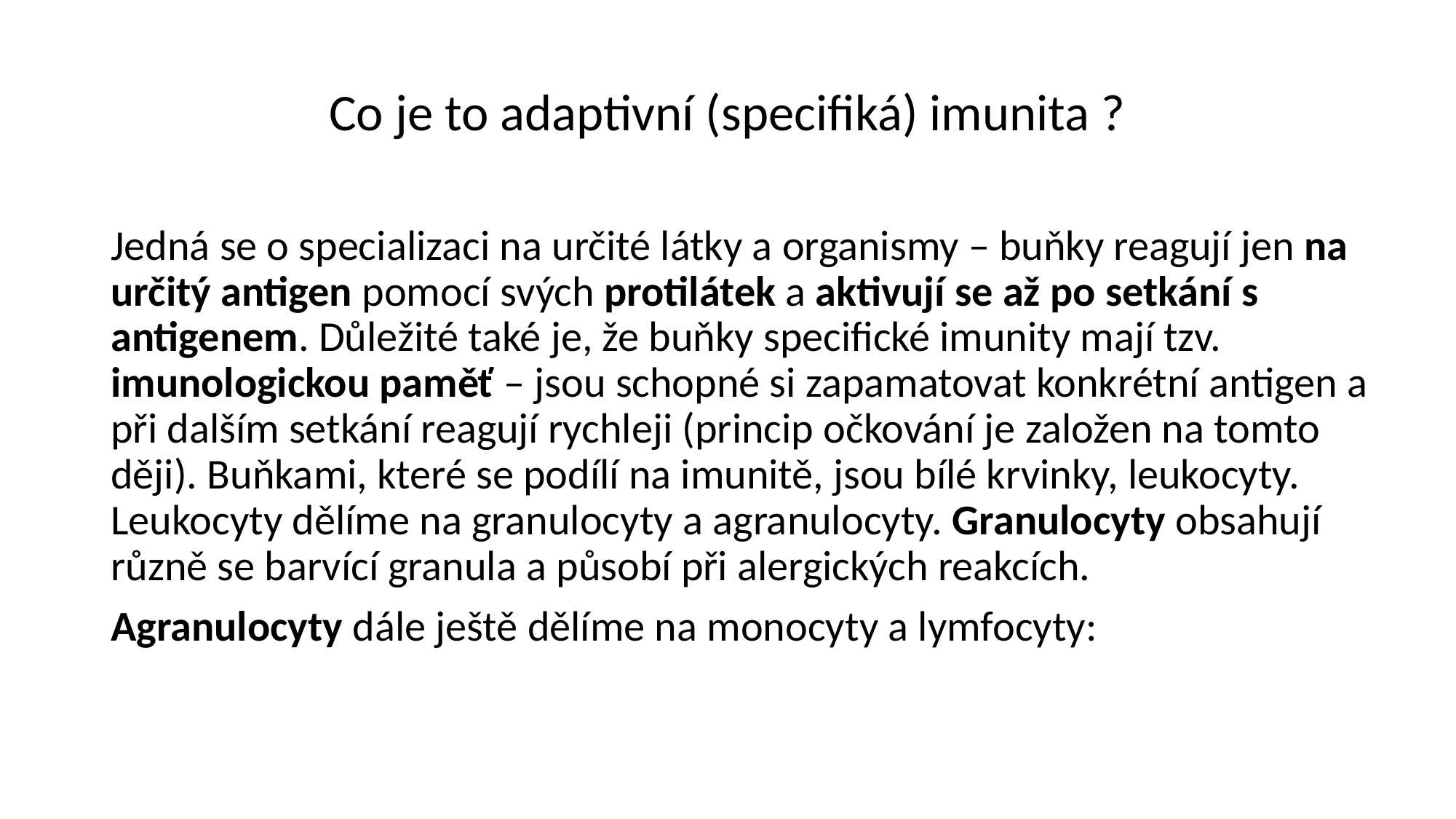

# Co je to adaptivní (specifiká) imunita ?
Jedná se o specializaci na určité látky a organismy – buňky reagují jen na určitý antigen pomocí svých protilátek a aktivují se až po setkání s antigenem. Důležité také je, že buňky specifické imunity mají tzv. imunologickou paměť – jsou schopné si zapamatovat konkrétní antigen a při dalším setkání reagují rychleji (princip očkování je založen na tomto ději). Buňkami, které se podílí na imunitě, jsou bílé krvinky, leukocyty. Leukocyty dělíme na granulocyty a agranulocyty. Granulocyty obsahují různě se barvící granula a působí při alergických reakcích.
Agranulocyty dále ještě dělíme na monocyty a lymfocyty: